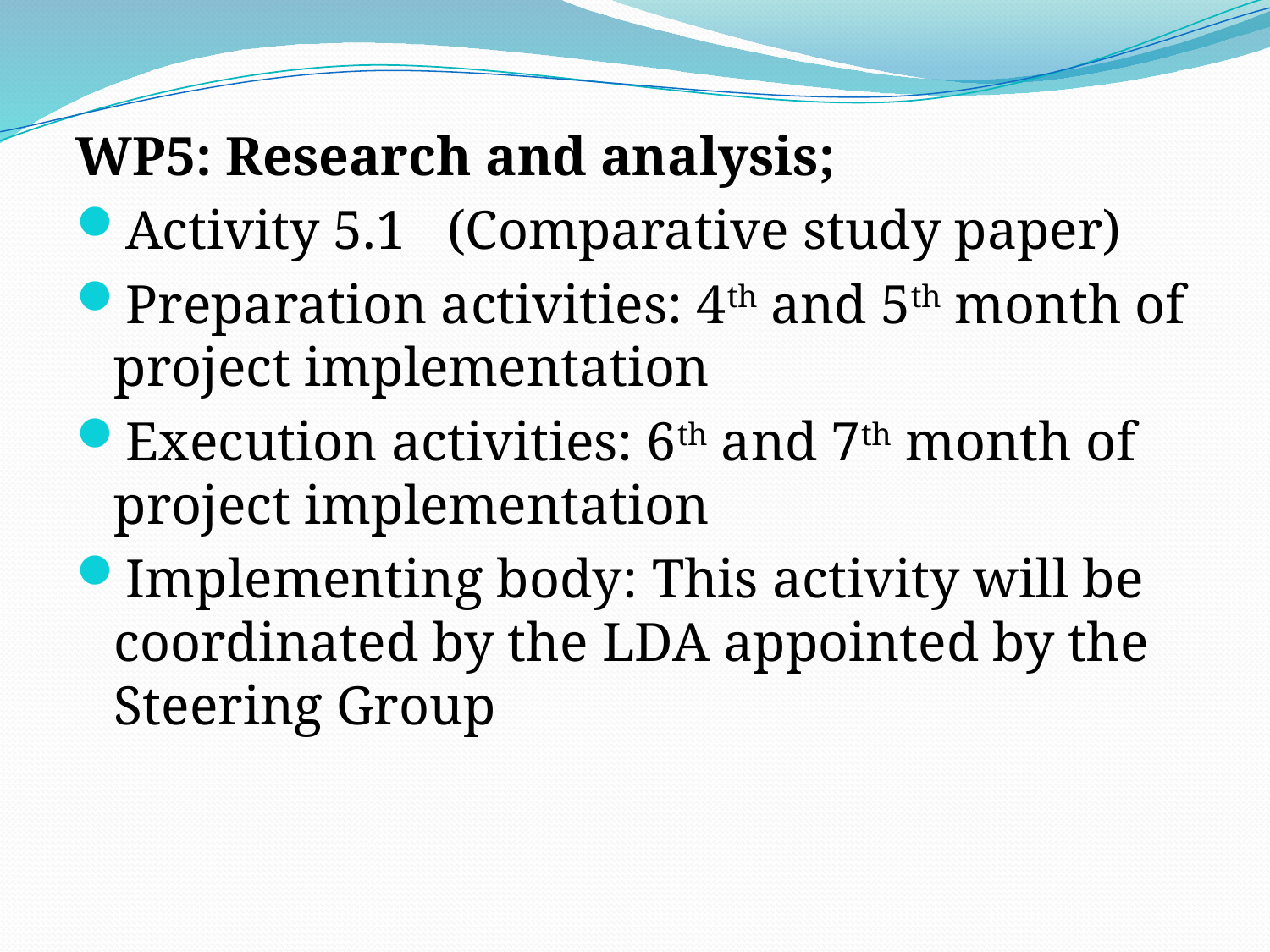

WP5: Research and analysis;
Activity 5.1   (Comparative study paper)
Preparation activities: 4th and 5th month of project implementation
Execution activities: 6th and 7th month of project implementation
Implementing body: This activity will be coordinated by the LDA appointed by the Steering Group